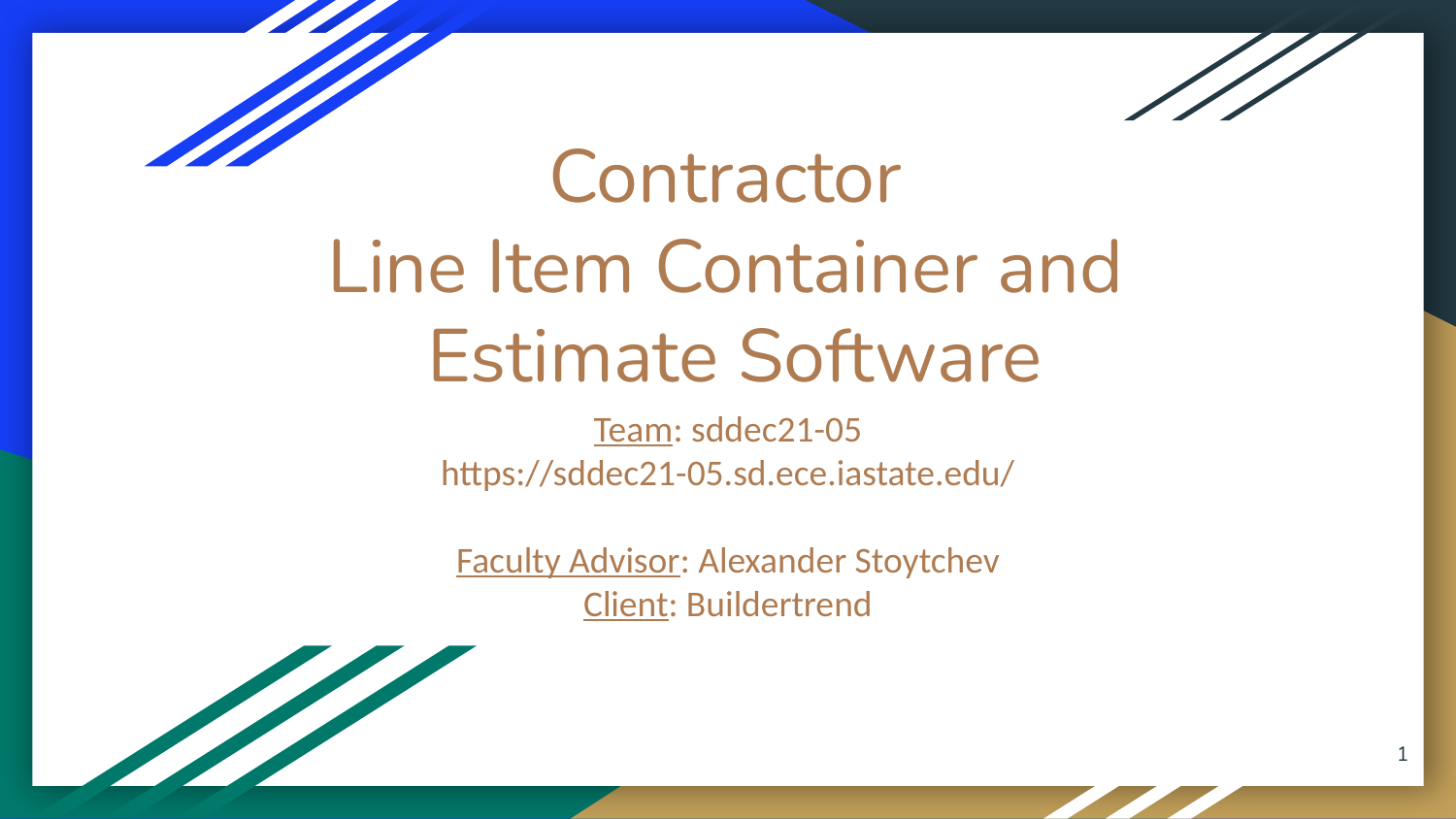

# Contractor
Line Item Container and
Estimate Software
Team: sddec21-05
https://sddec21-05.sd.ece.iastate.edu/

Faculty Advisor: Alexander Stoytchev
Client: Buildertrend
1